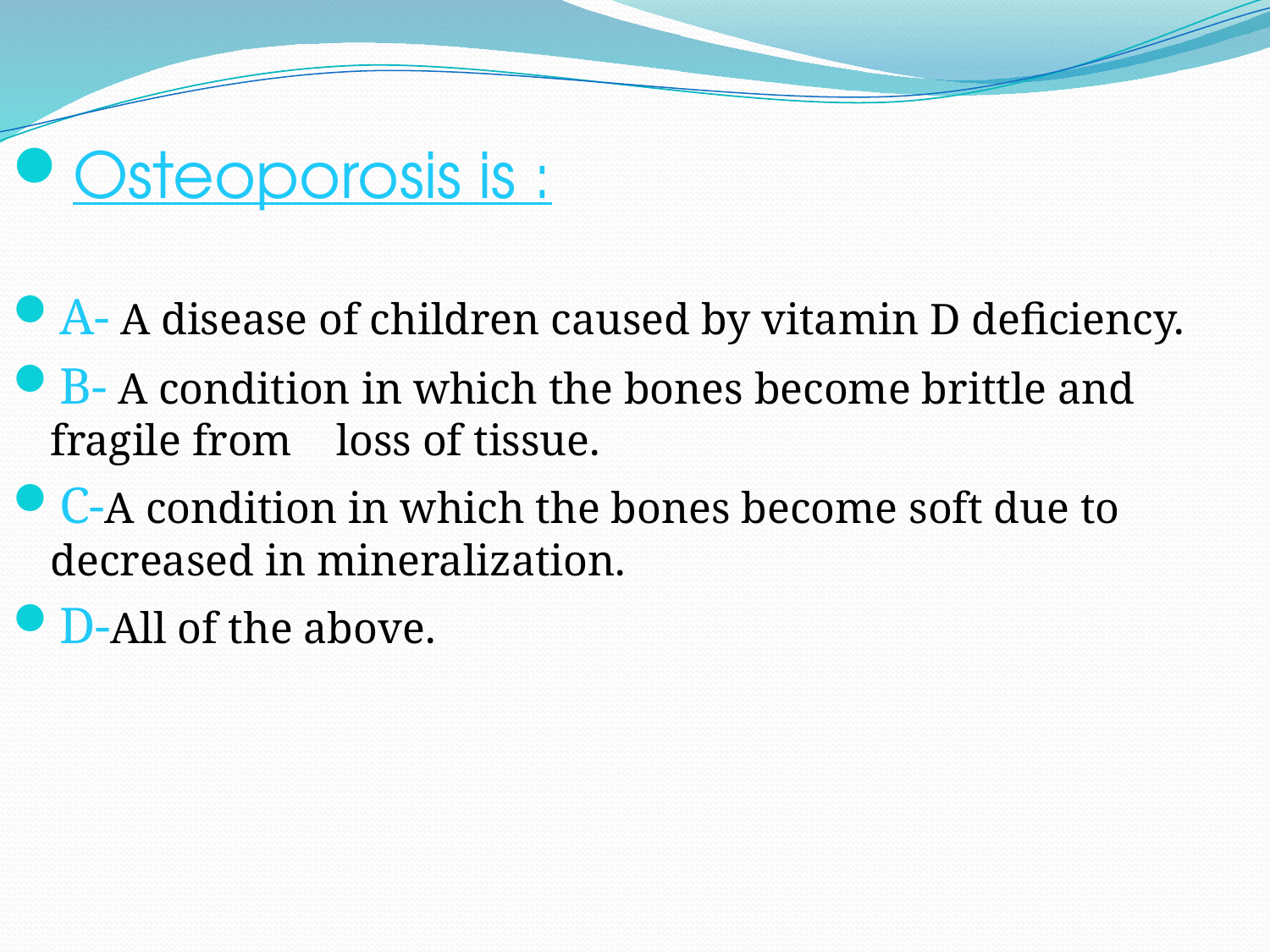

Osteoporosis is :

A- A disease of children caused by vitamin D deficiency.
B- A condition in which the bones become brittle and fragile from    loss of tissue.
C-A condition in which the bones become soft due to decreased in mineralization.
D-All of the above.